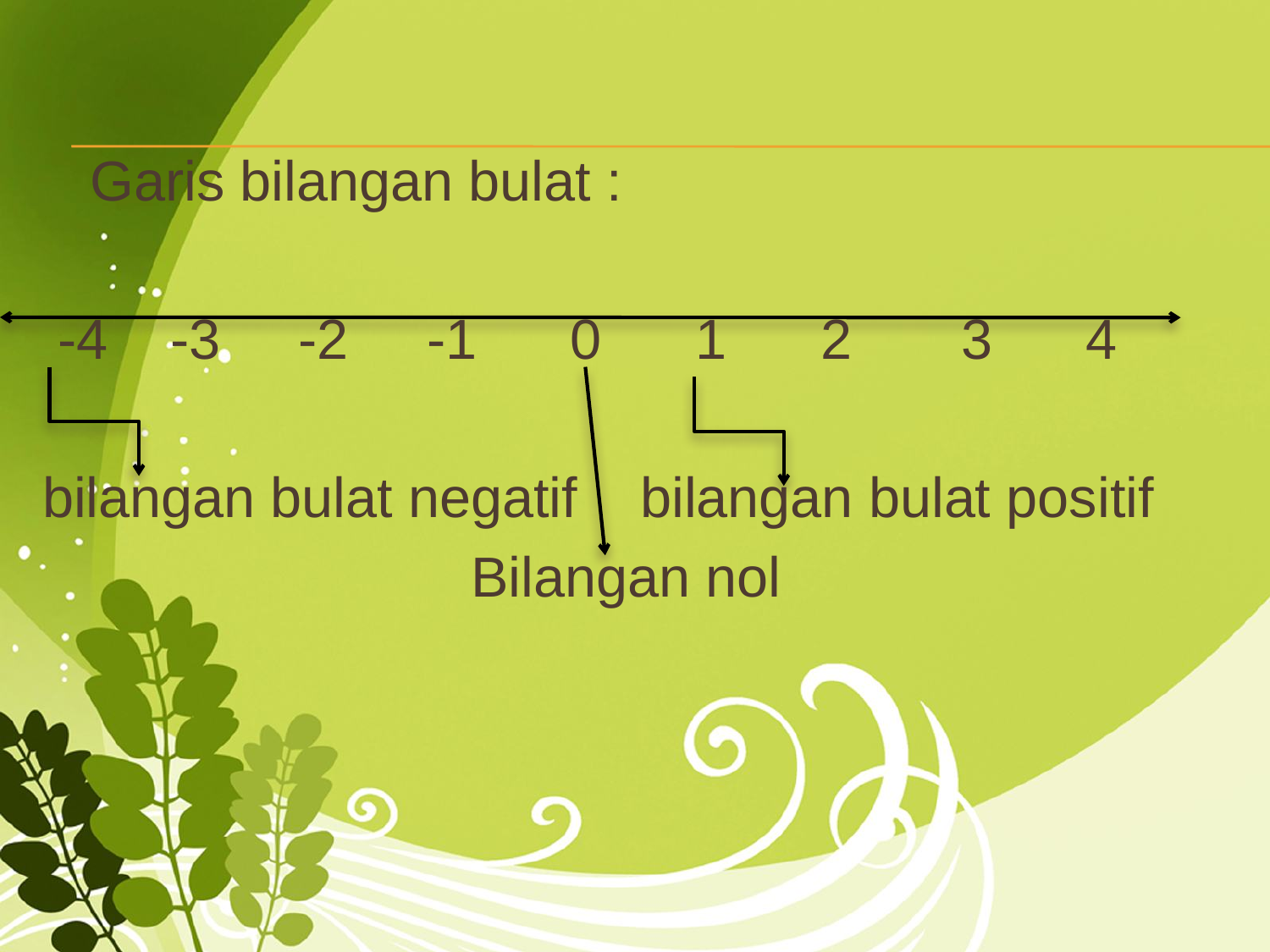

Garis bilangan bulat :

 -4    -3     -2     -1      0      1      2       3      4

bilangan bulat negatif    bilangan bulat positif
				Bilangan nol